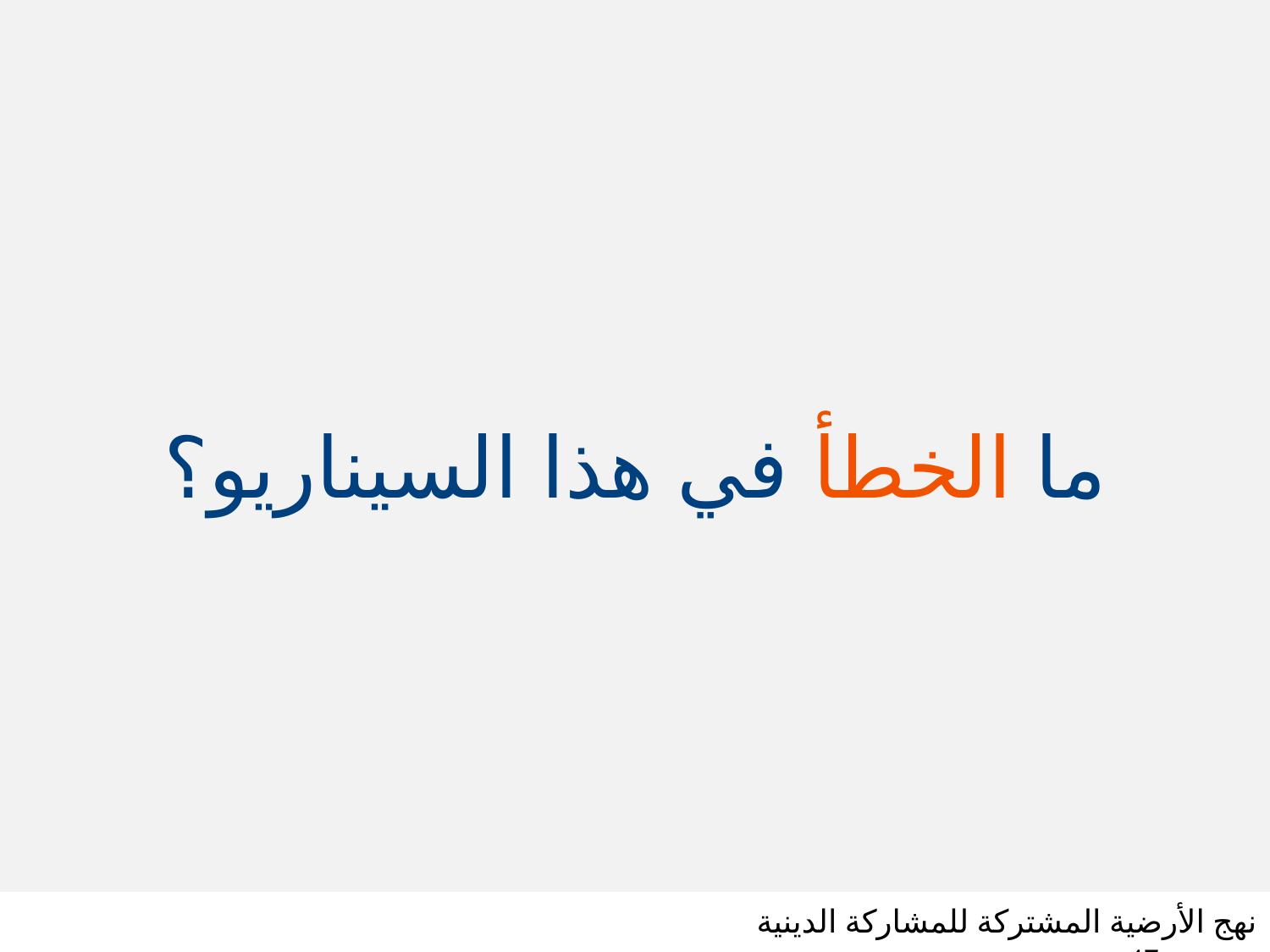

# ما الخطأ في هذا السيناريو؟
نهج الأرضية المشتركة للمشاركة الدينية                                                                                            شريحة 47
SLIDE 47